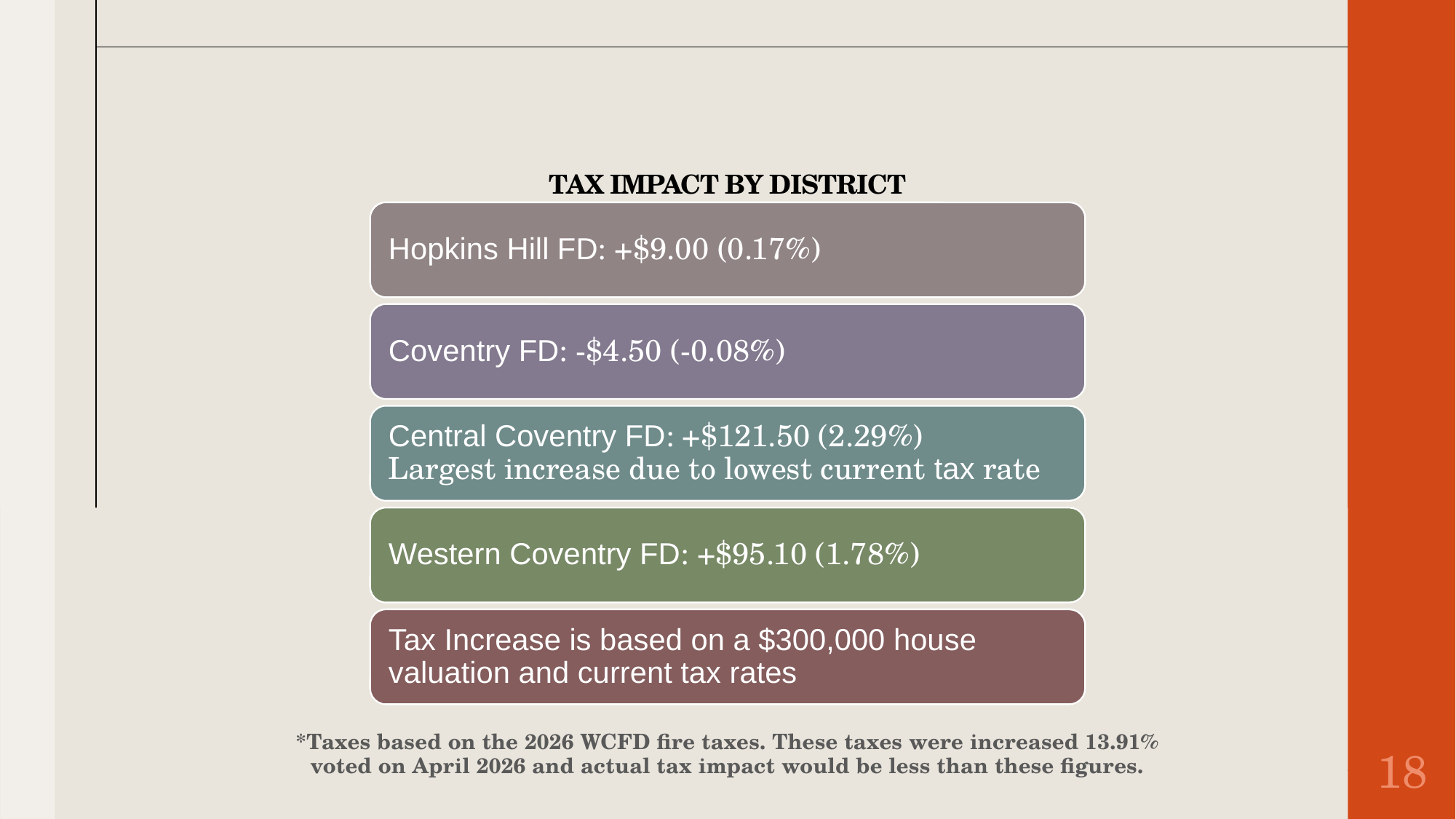

Hopkins Hill FD: +$9.00 (0.17%)​
Coventry FD: -$4.50 (-0.08%)​
Central Coventry FD: +$121.50 (2.29%)           Largest increase due to lowest current tax rate​
Western Coventry FD: +$95.10 (1.78%)​
Tax Increase is based on a $300,000 house valuation and current tax rates
# Tax Impact by District (Analyzed from most conservative budget outlined in prior slides)

*Taxes based on the 2026 WCFD fire taxes. These taxes were increased 13.91% voted on April 2026 and actual tax impact would be less than these figures.
18